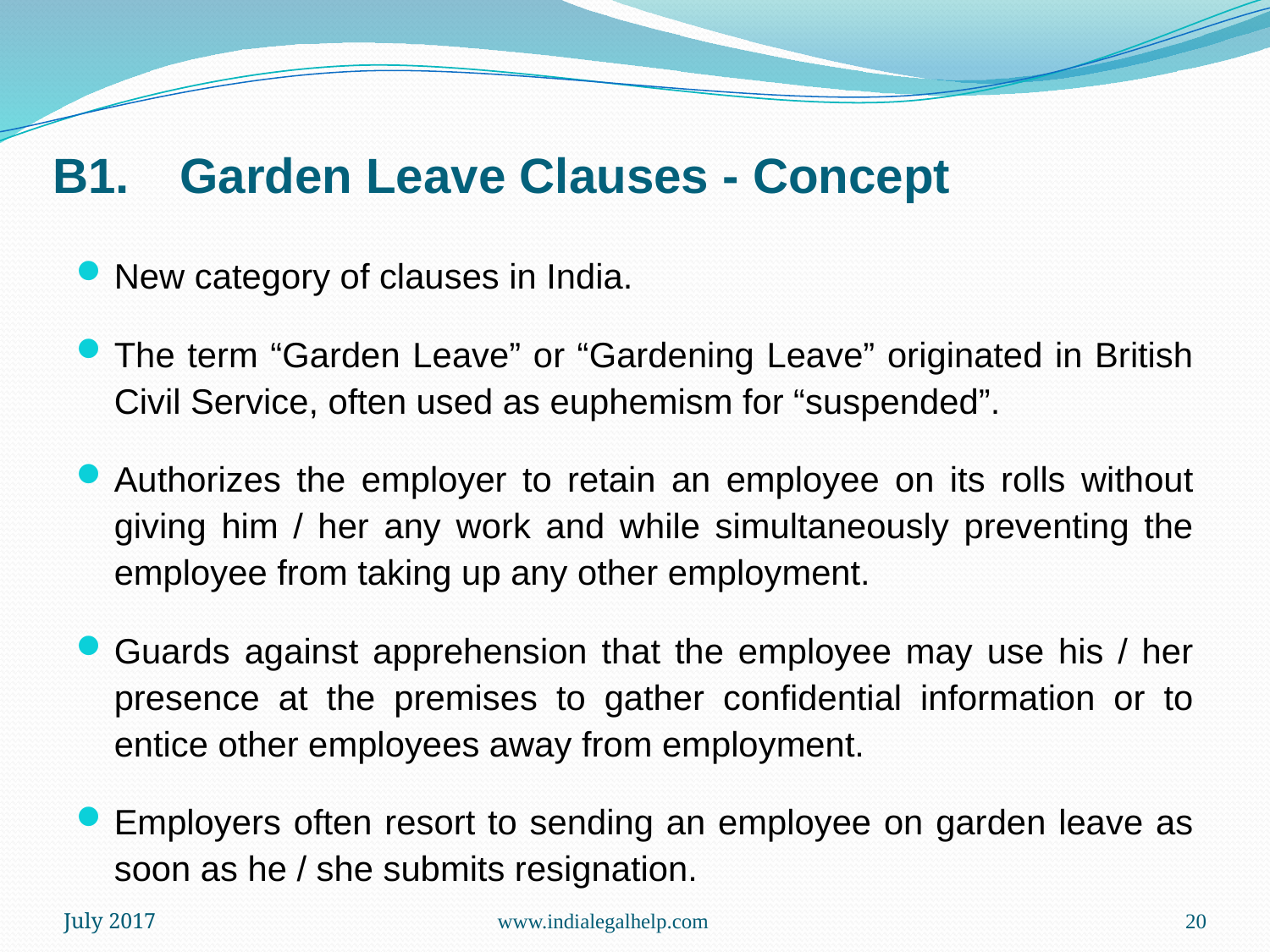

# B1.	Garden Leave Clauses - Concept
New category of clauses in India.
The term “Garden Leave” or “Gardening Leave” originated in British Civil Service, often used as euphemism for “suspended”.
Authorizes the employer to retain an employee on its rolls without giving him / her any work and while simultaneously preventing the employee from taking up any other employment.
Guards against apprehension that the employee may use his / her presence at the premises to gather confidential information or to entice other employees away from employment.
Employers often resort to sending an employee on garden leave as soon as he / she submits resignation.
July 2017
www.indialegalhelp.com
20